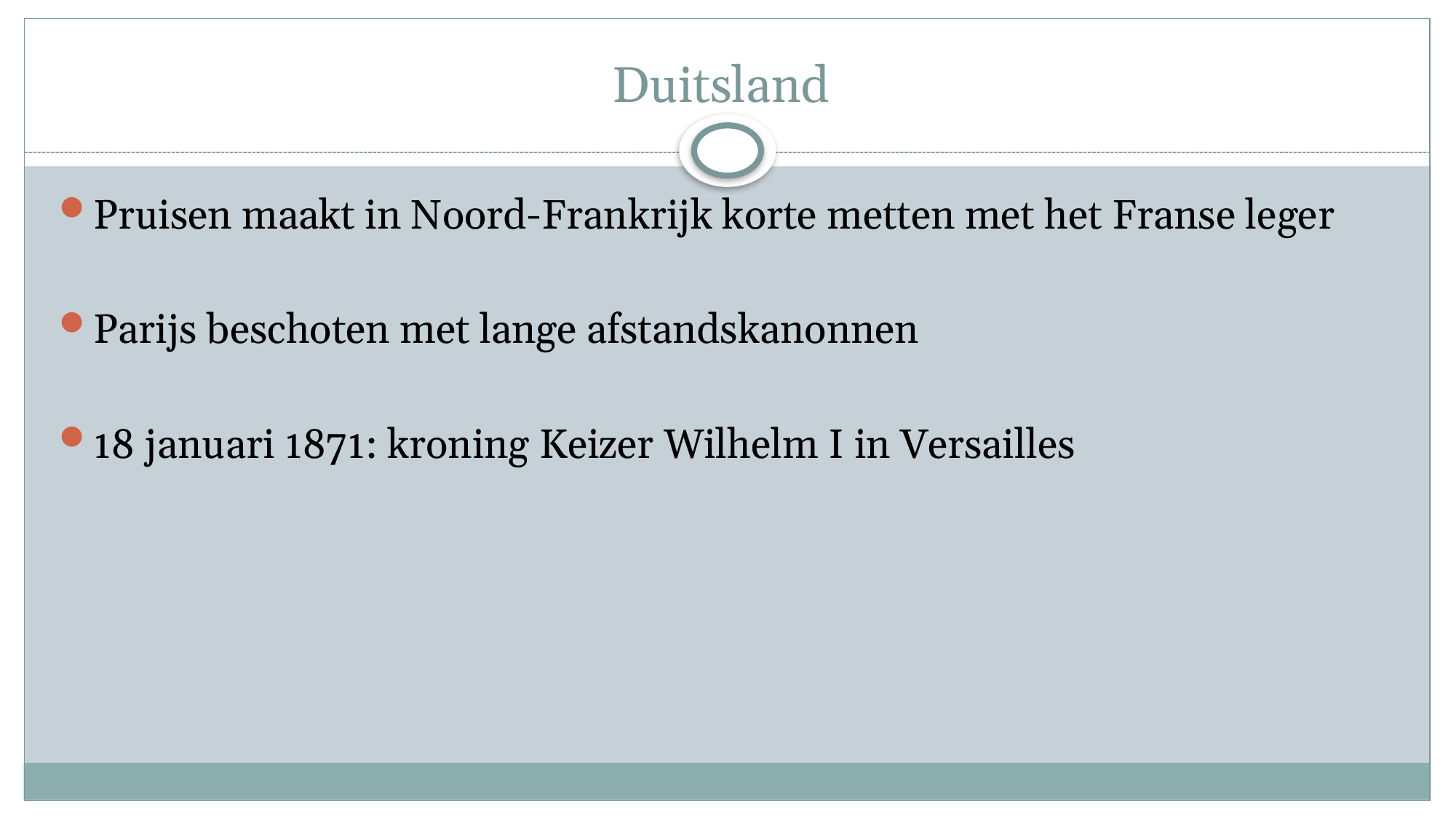

# Duitsland
Pruisen maakt in Noord-Frankrijk korte metten met het Franse leger

Parijs beschoten met lange afstandskanonnen

18 januari 1871: kroning Keizer Wilhelm I in Versailles